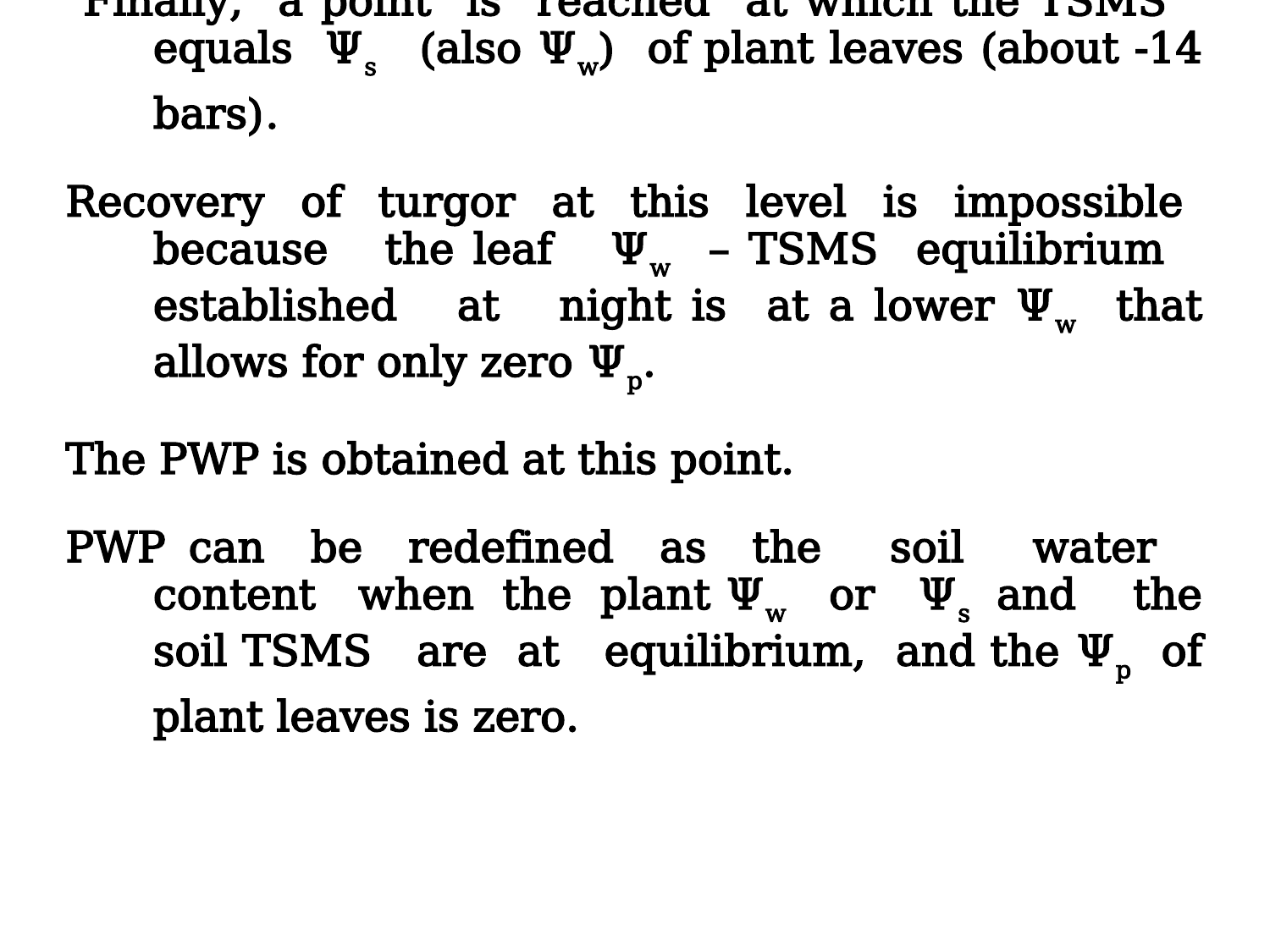

Finally,  a point  is  reached  at which the TSMS   equals  Ψs   (also Ψw)  of plant leaves (about -14 bars).
Recovery  of  turgor  at  this  level  is  impossible  because   the leaf   Ψw  – TSMS  equilibrium   established   at   night is  at a lower Ψw  that allows for only zero Ψp.
The PWP is obtained at this point.
PWP can  be  redefined  as  the   soil   water   content   when  the  plant Ψw   or   Ψs   and    the soil TSMS   are  at   equilibrium,  and the Ψp  of plant leaves is zero.